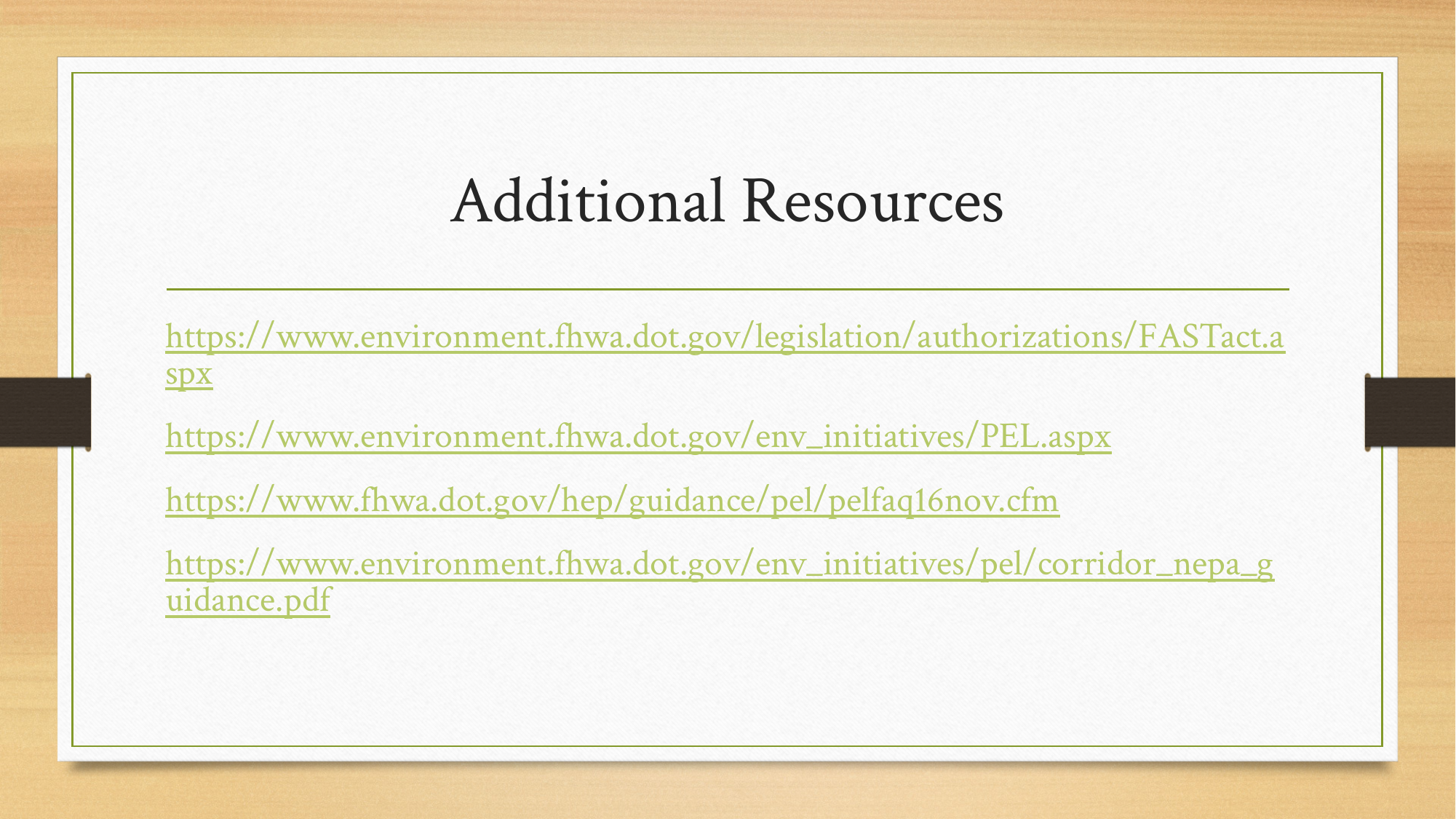

# Additional Resources
https://www.environment.fhwa.dot.gov/legislation/authorizations/FASTact.aspx
https://www.environment.fhwa.dot.gov/env_initiatives/PEL.aspx
https://www.fhwa.dot.gov/hep/guidance/pel/pelfaq16nov.cfm
https://www.environment.fhwa.dot.gov/env_initiatives/pel/corridor_nepa_guidance.pdf